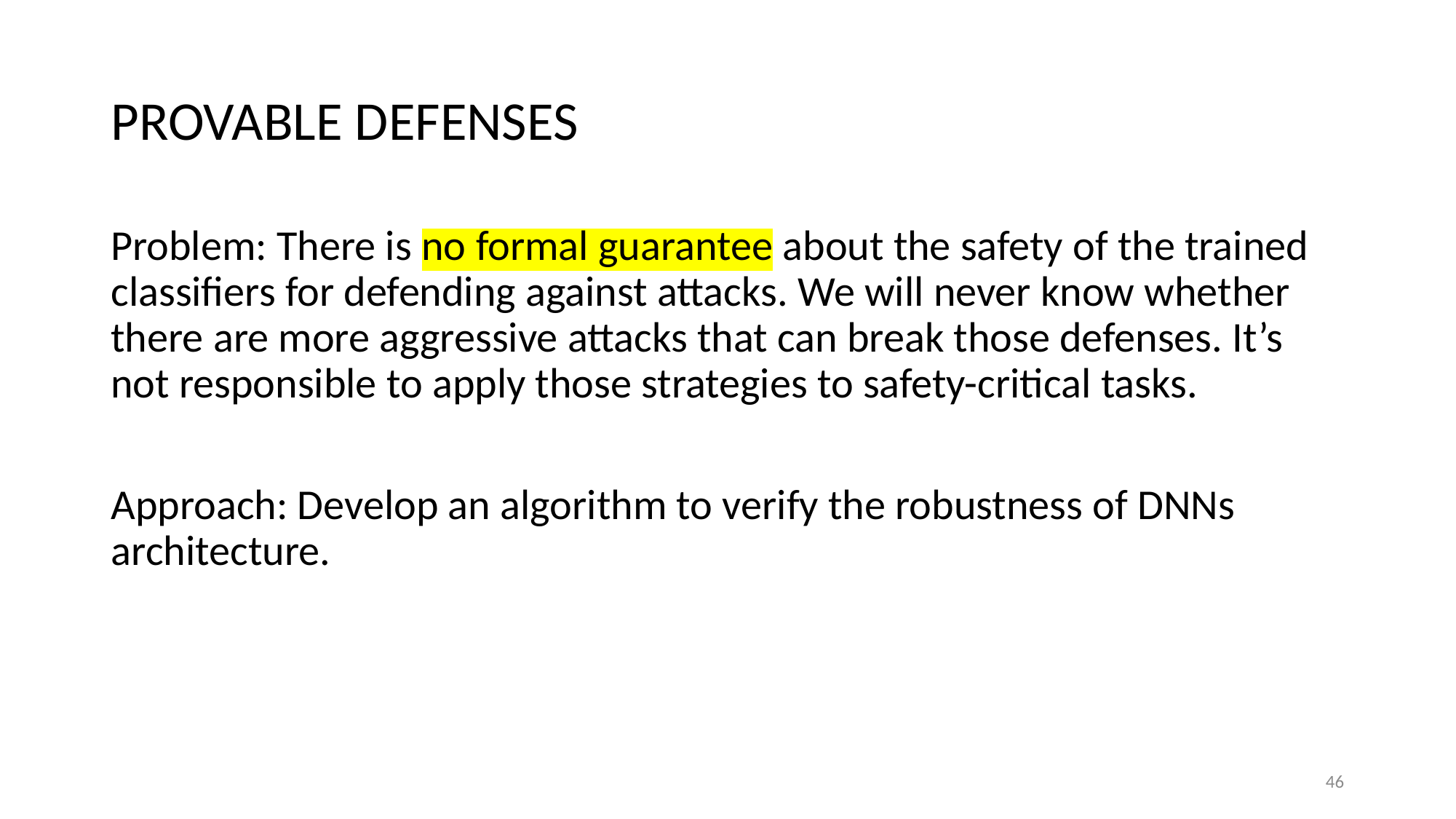

# PROVABLE DEFENSES
Problem: There is no formal guarantee about the safety of the trained classifiers for defending against attacks. We will never know whether there are more aggressive attacks that can break those defenses. It’s not responsible to apply those strategies to safety-critical tasks.

Approach: Develop an algorithm to verify the robustness of DNNs architecture.
46